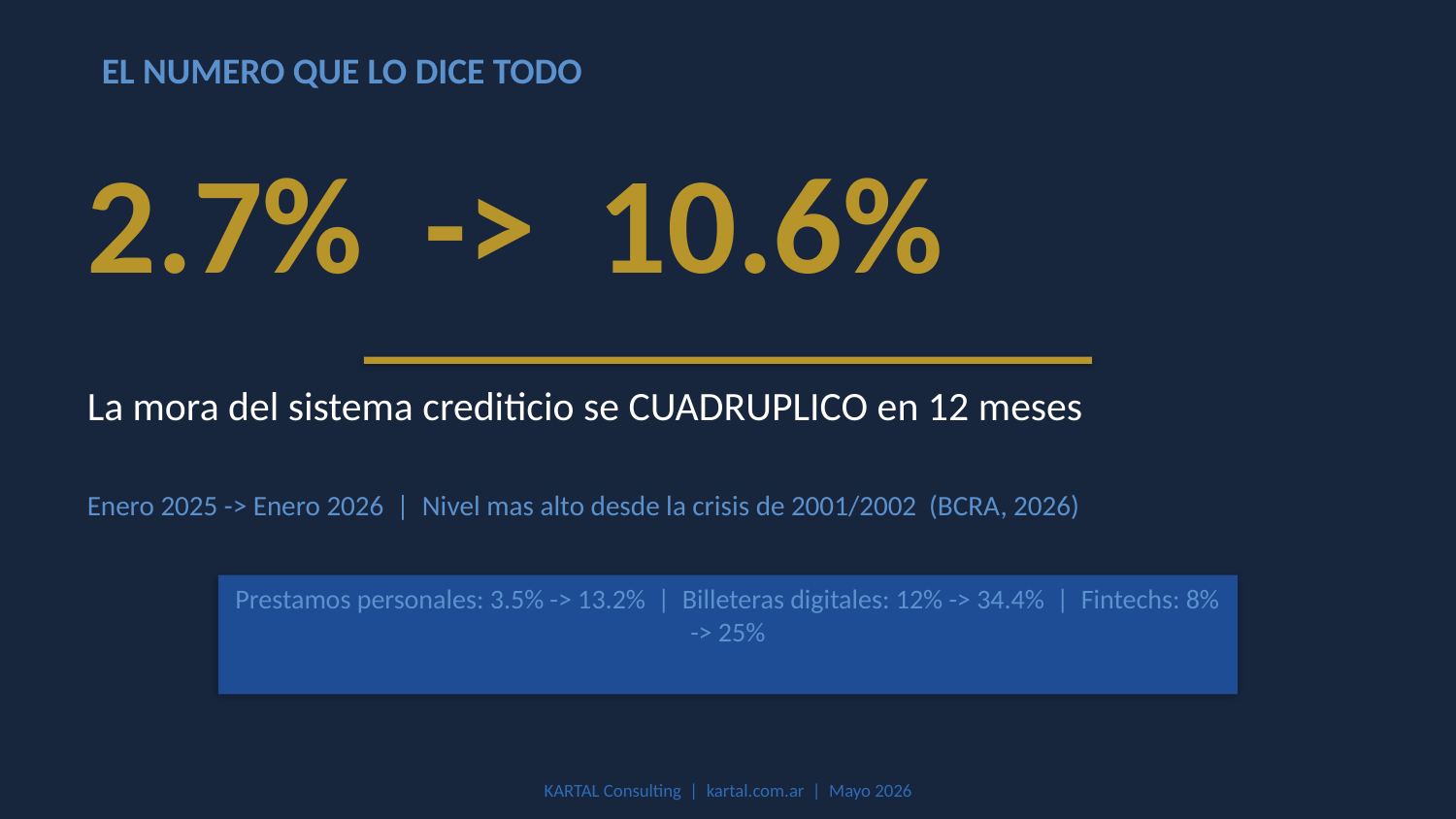

EL NUMERO QUE LO DICE TODO
2.7%  ->  10.6%

La mora del sistema crediticio se CUADRUPLICO en 12 meses
Enero 2025 -> Enero 2026  |  Nivel mas alto desde la crisis de 2001/2002  (BCRA, 2026)

Prestamos personales: 3.5% -> 13.2%  |  Billeteras digitales: 12% -> 34.4%  |  Fintechs: 8% -> 25%
KARTAL Consulting  |  kartal.com.ar  |  Mayo 2026